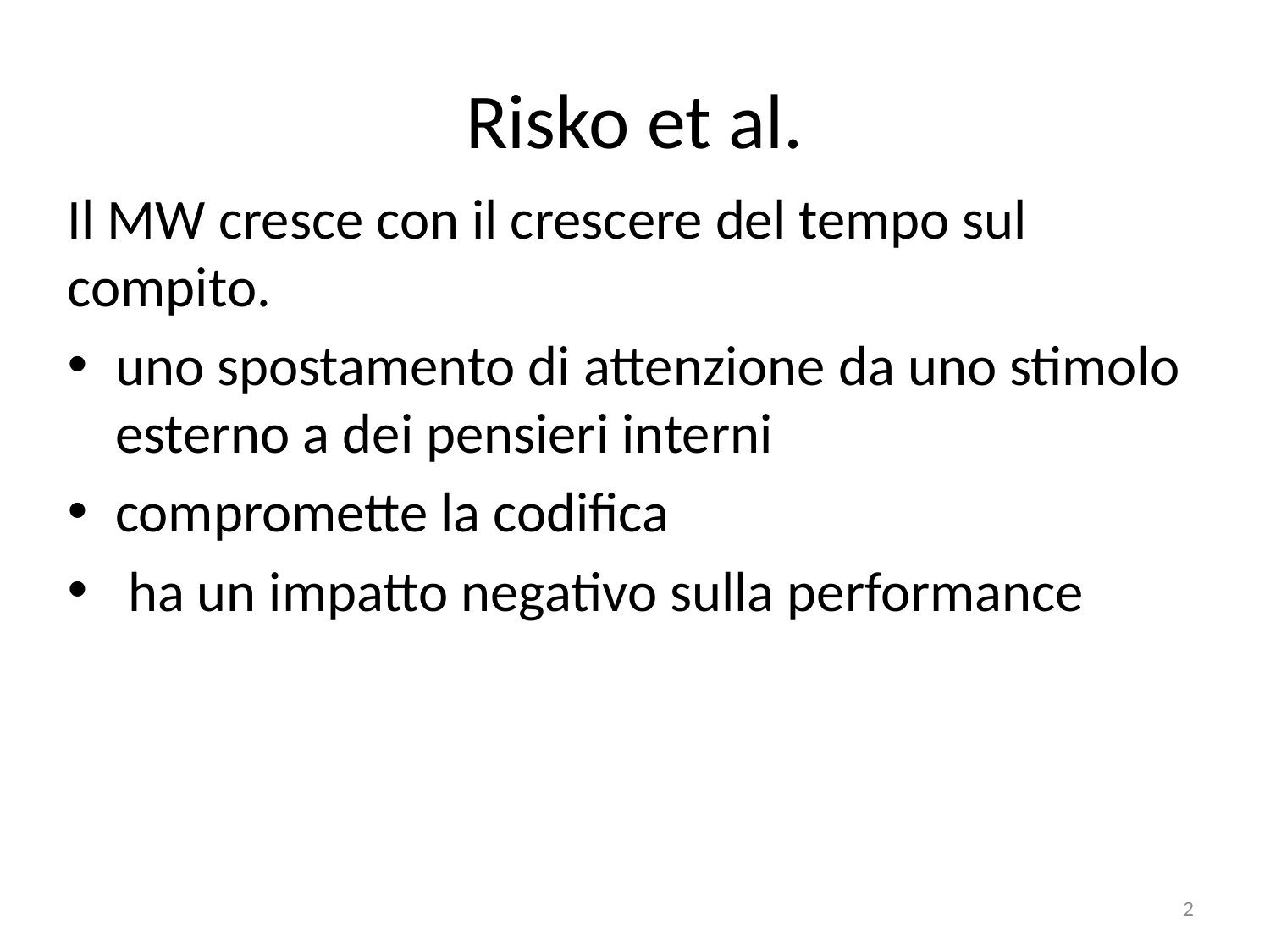

# Risko et al.
Il MW cresce con il crescere del tempo sul compito.
uno spostamento di attenzione da uno stimolo esterno a dei pensieri interni
compromette la codifica
 ha un impatto negativo sulla performance

2